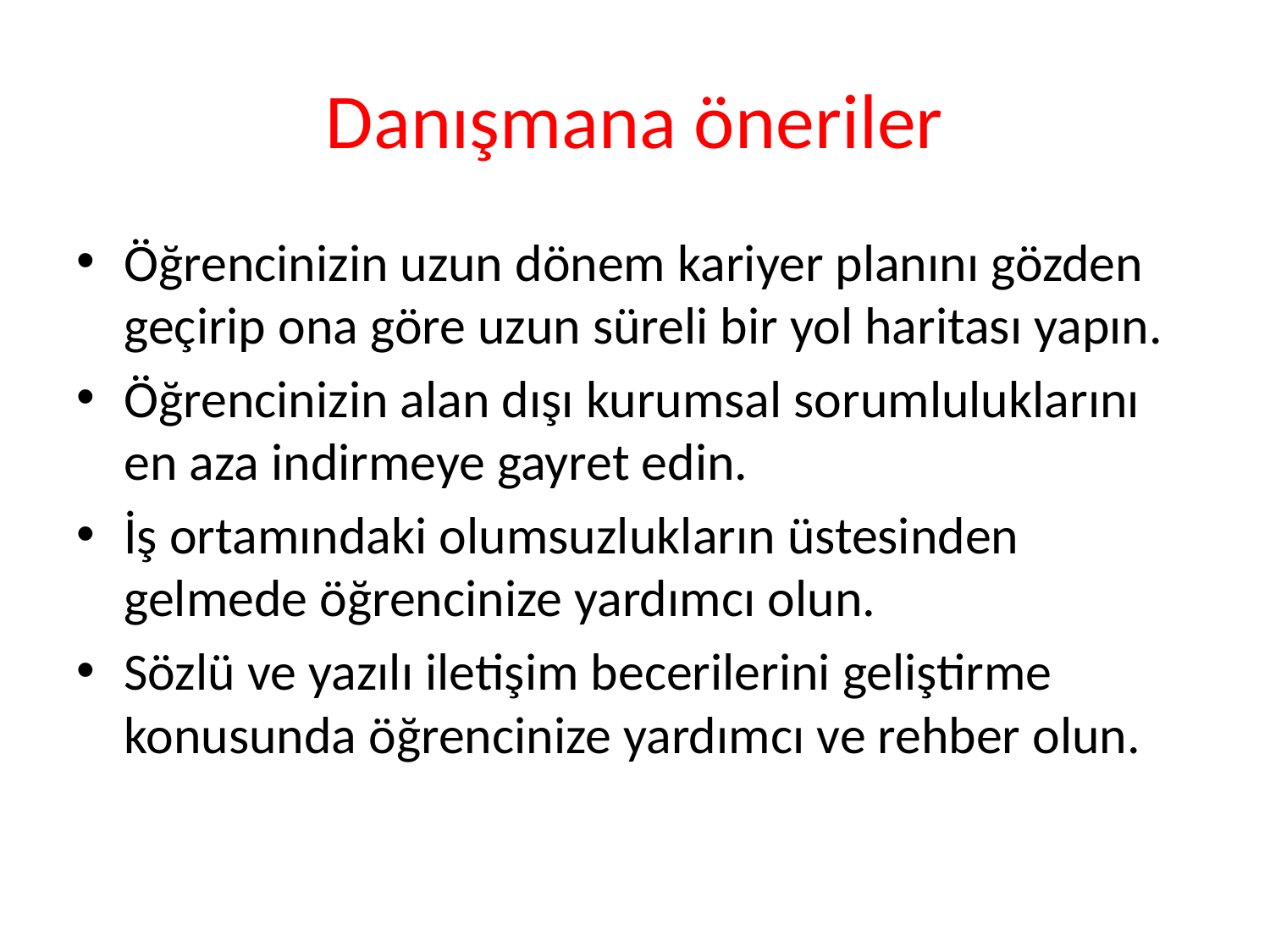

# Danışmana öneriler
Öğrencinizin uzun dönem kariyer planını gözden geçirip ona göre uzun süreli bir yol haritası yapın.
Öğrencinizin alan dışı kurumsal sorumluluklarını en aza indirmeye gayret edin.
İş ortamındaki olumsuzlukların üstesinden gelmede öğrencinize yardımcı olun.
Sözlü ve yazılı iletişim becerilerini geliştirme konusunda öğrencinize yardımcı ve rehber olun.